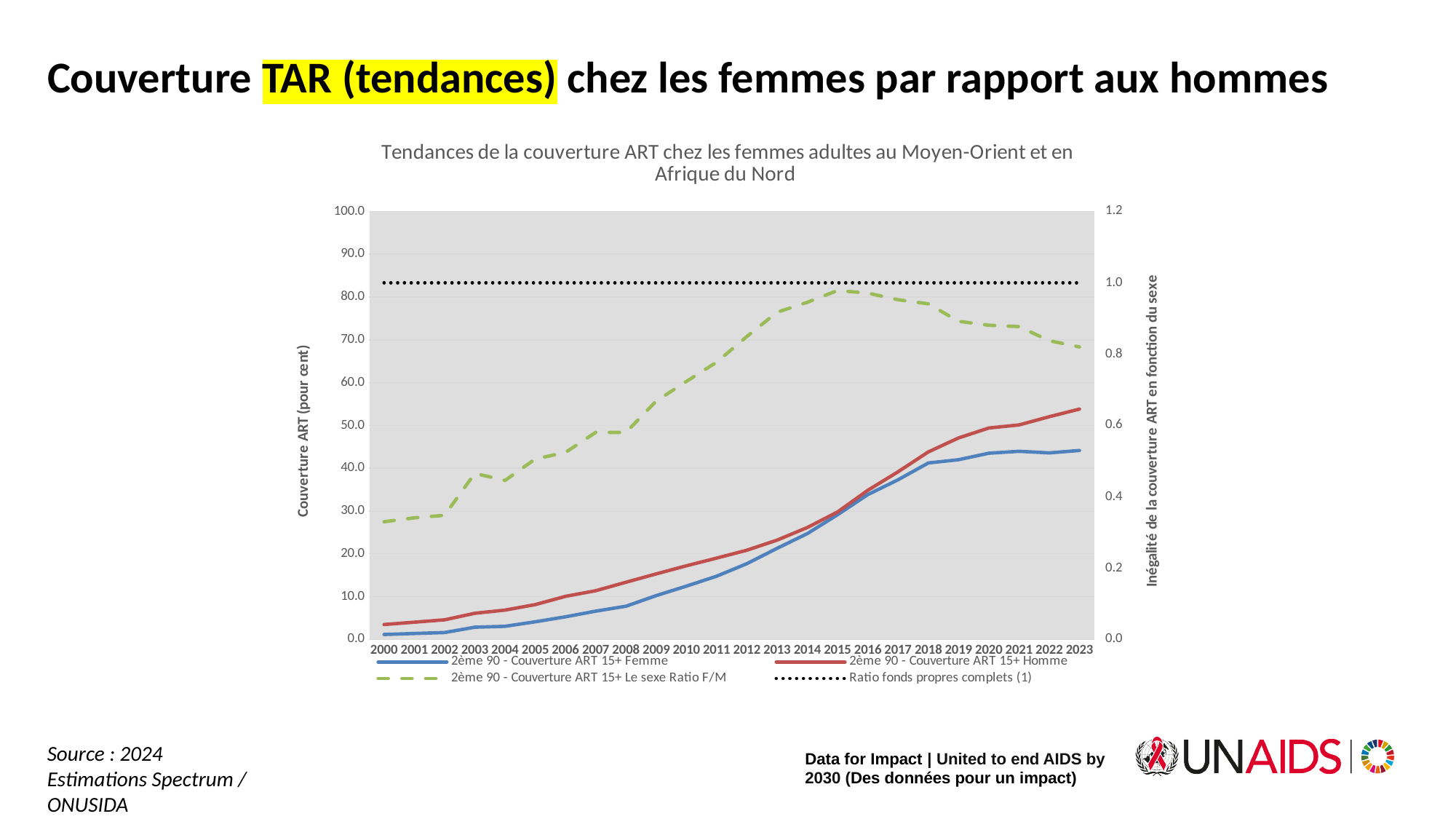

# Couverture TAR (tendances) chez les femmes par rapport aux hommes

### Chart: Tendances de la couverture ART chez les femmes adultes au Moyen-Orient et en Afrique du Nord

| Category | 2ème 90 - Couverture ART | 2ème 90 - Couverture ART | 2ème 90 - Couverture ART | Ratio fonds propres complets (1) |
|---|---|---|---|---|
| 2000 | 1.140967 | 3.458243 | 0.3299267865213636 | 1.0 |
| 2001 | 1.36695 | 4.012204 | 0.34069803030952567 | 1.0 |
| 2002 | 1.587344 | 4.561568 | 0.3479820973840574 | 1.0 |
| 2003 | 2.836707 | 6.09477 | 0.4654329859863457 | 1.0 |
| 2004 | 3.04652 | 6.836201 | 0.4456451763194207 | 1.0 |
| 2005 | 4.108092 | 8.124743 | 0.5056273164578867 | 1.0 |
| 2006 | 5.271506 | 10.053485 | 0.5243461346985647 | 1.0 |
| 2007 | 6.599346 | 11.369663 | 0.5804346179829605 | 1.0 |
| 2008 | 7.745424 | 13.349922 | 0.5801849628784348 | 1.0 |
| 2009 | 10.222083 | 15.296398 | 0.6682673267262005 | 1.0 |
| 2010 | 12.438474 | 17.193237 | 0.7234515524912498 | 1.0 |
| 2011 | 14.762951 | 18.990614 | 0.7773814474876904 | 1.0 |
| 2012 | 17.688993 | 20.827134 | 0.849324395761798 | 1.0 |
| 2013 | 21.273713 | 23.186744 | 0.9174946253773276 | 1.0 |
| 2014 | 24.704421 | 26.133433 | 0.9453186269098285 | 1.0 |
| 2015 | 29.124847 | 29.774205 | 0.9781905847696017 | 1.0 |
| 2016 | 33.823793 | 34.827739 | 0.9711739541863456 | 1.0 |
| 2017 | 37.289382 | 39.151489 | 0.9524384117293727 | 1.0 |
| 2018 | 41.2175 | 43.800915 | 0.9410191545085302 | 1.0 |
| 2019 | 41.978764 | 47.060565 | 0.8920157248430826 | 1.0 |
| 2020 | 43.498754 | 49.378438 | 0.8809260835670824 | 1.0 |
| 2021 | 43.950108 | 50.108262 | 0.8771030214538272 | 1.0 |
| 2022 | 43.580413 | 52.026844 | 0.837652443419401 | 1.0 |
| 2023 | 44.13837 | 53.819941 | 0.8201118243514983 | 1.0 |
Source : 2024
Estimations Spectrum / ONUSIDA